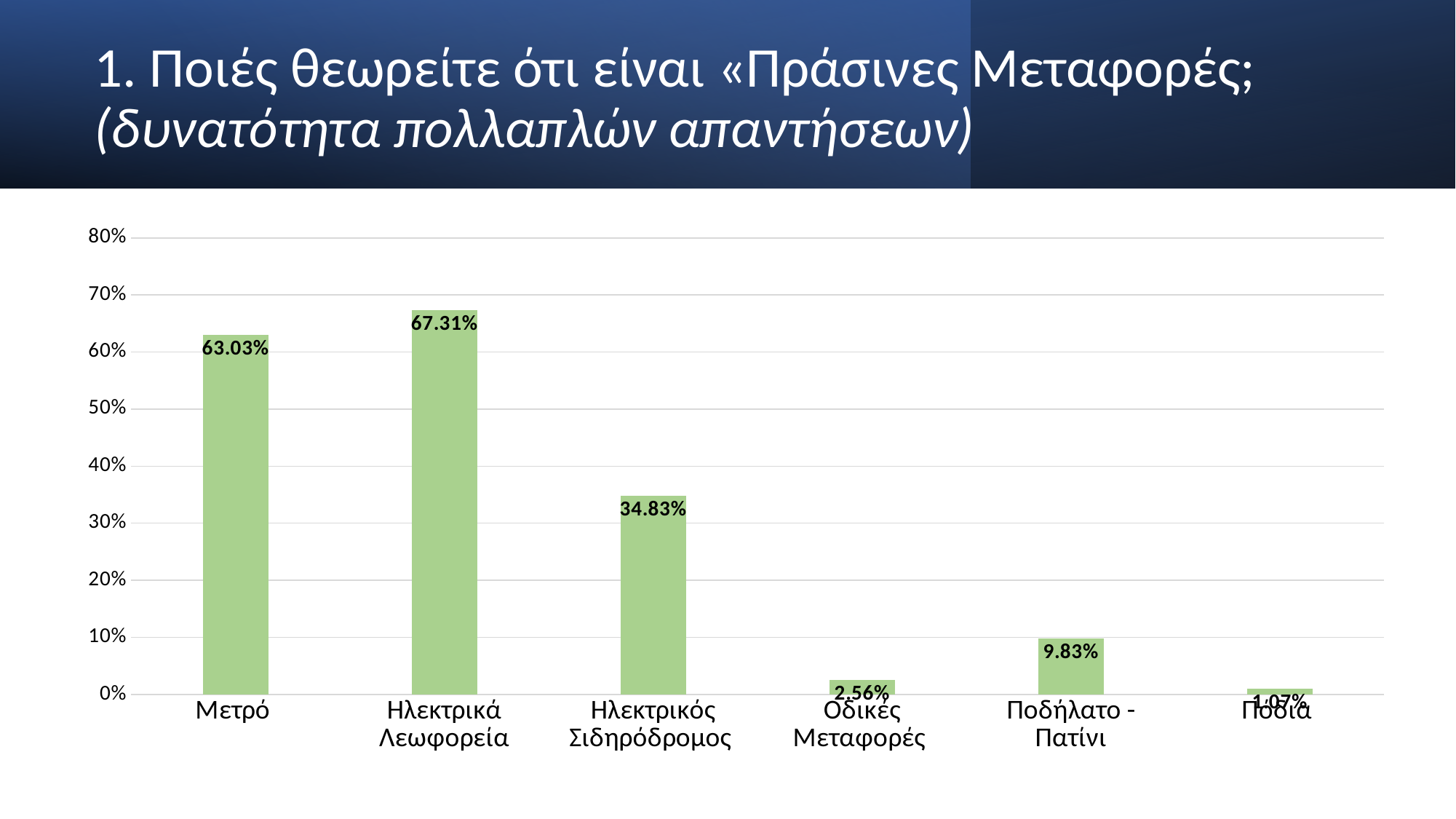

# 1. Ποιές θεωρείτε ότι είναι «Πράσινες Μεταφορές; (δυνατότητα πολλαπλών απαντήσεων)

### Chart

| Category |  |
|---|---|
| Μετρό  | 0.6303418803418803 |
| Ηλεκτρικά Λεωφορεία | 0.6730769230769231 |
| Ηλεκτρικός Σιδηρόδρομος  | 0.3482905982905983 |
| Οδικές Μεταφορές  | 0.02564102564102564 |
| Ποδήλατο - Πατίνι | 0.09829059829059829 |
| Πόδια  | 0.010683760683760684 |